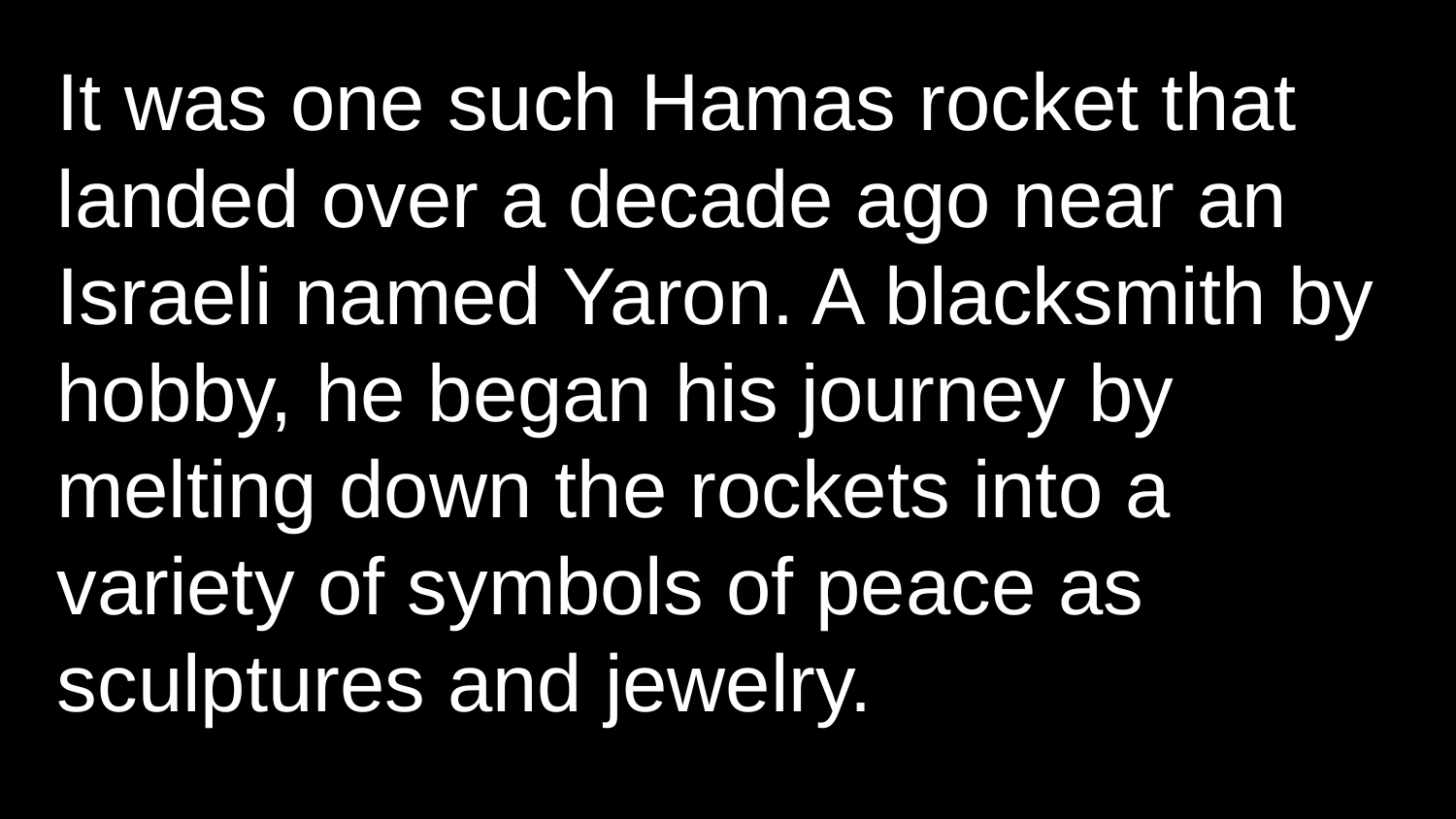

It was one such Hamas rocket that landed over a decade ago near an Israeli named Yaron. A blacksmith by hobby, he began his journey by melting down the rockets into a variety of symbols of peace as sculptures and jewelry.